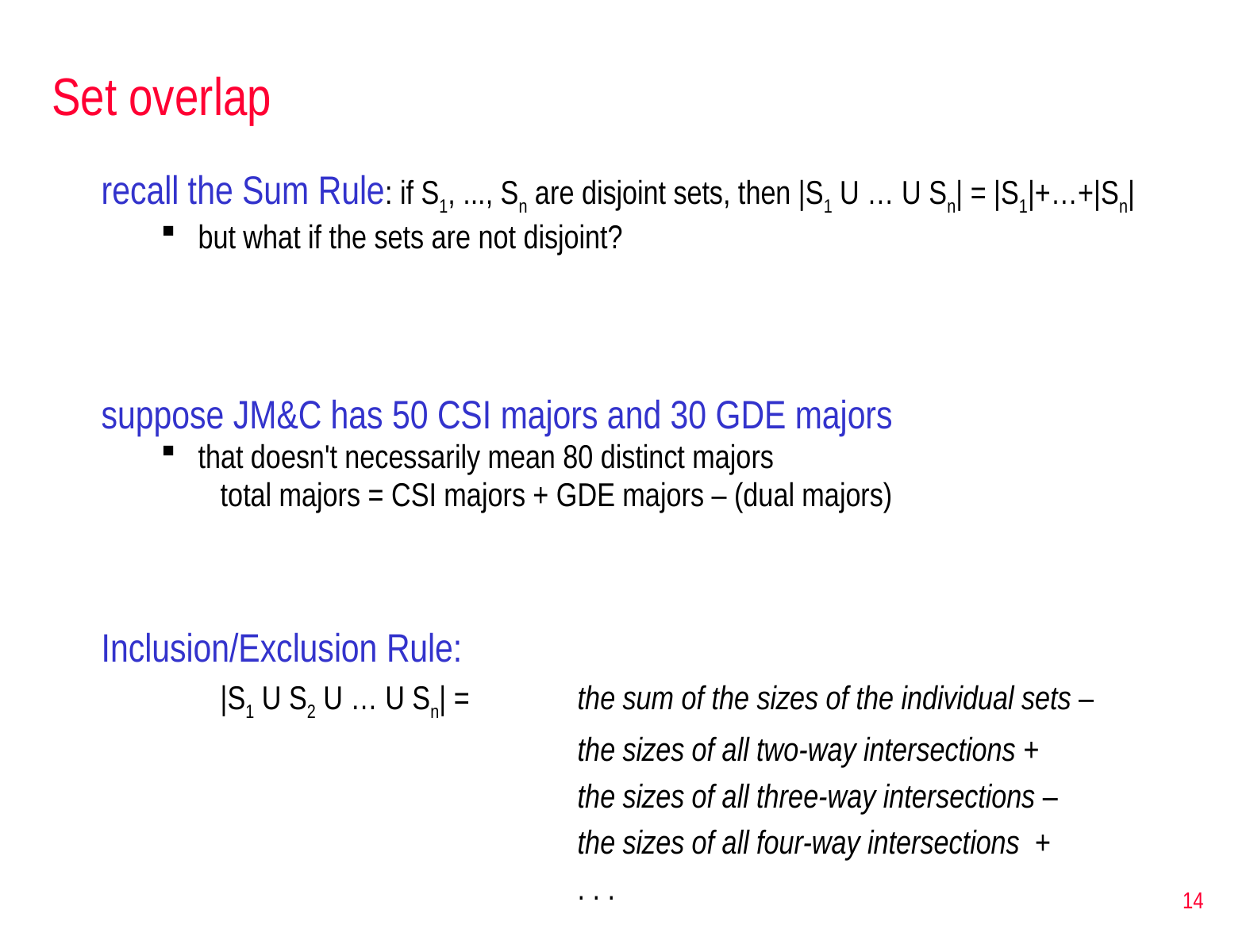

# Set overlap
recall the Sum Rule: if S1, ..., Sn are disjoint sets, then |S1 U … U Sn| = |S1|+…+|Sn|
but what if the sets are not disjoint?

suppose JM&C has 50 CSI majors and 30 GDE majors
that doesn't necessarily mean 80 distinct majors
total majors = CSI majors + GDE majors – (dual majors)

Inclusion/Exclusion Rule:
	|S1 U S2 U … U Sn| = 	the sum of the sizes of the individual sets –
				the sizes of all two-way intersections +
				the sizes of all three-way intersections –
				the sizes of all four-way intersections  +
				. . .
14